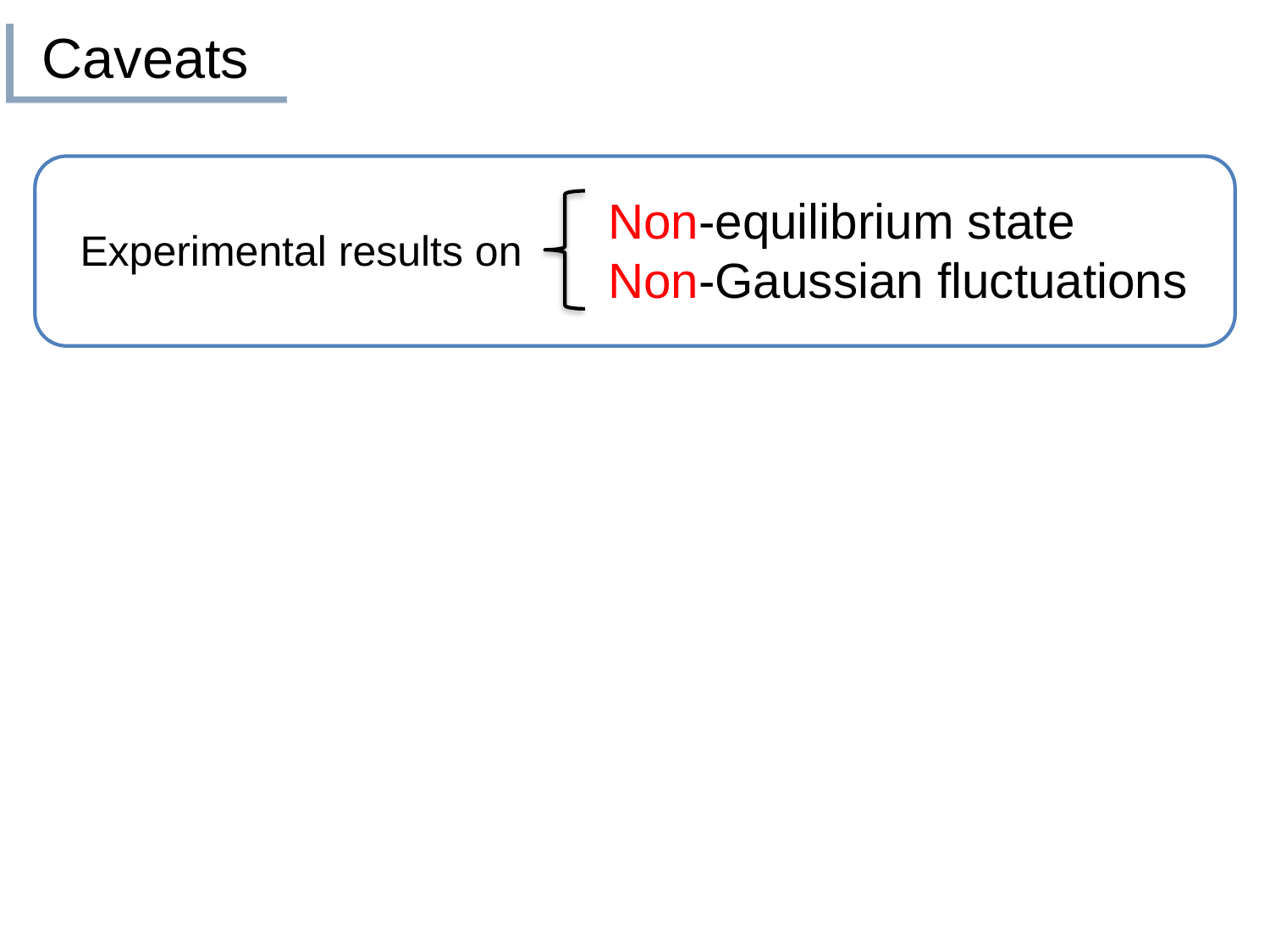

# Caveats

Non-equilibrium state
Non-Gaussian fluctuations

Experimental results on